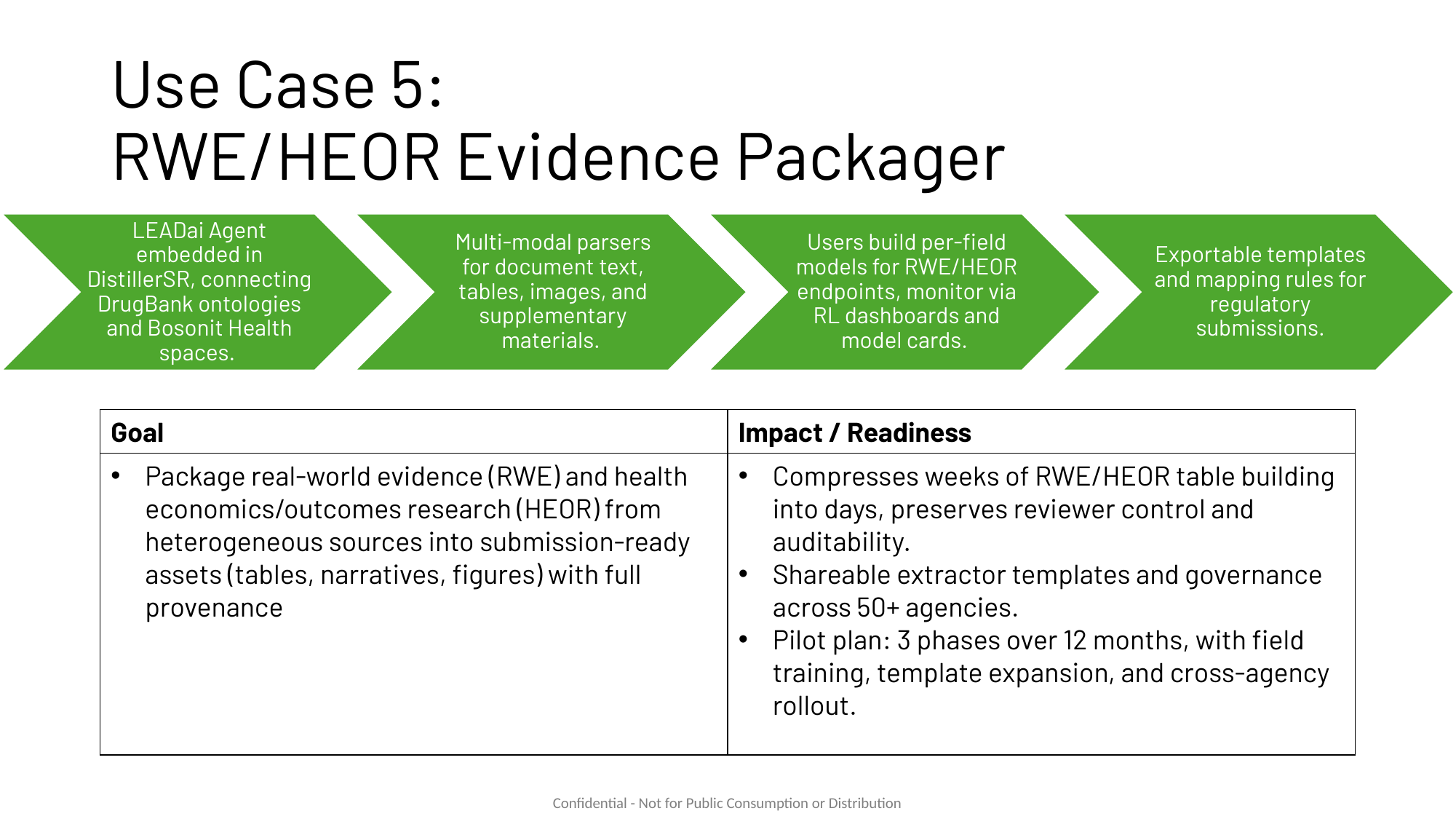

# Use Case 5: RWE/HEOR Evidence Packager
LEADai Agent embedded in DistillerSR, connecting DrugBank ontologies and Bosonit Health spaces.
Multi-modal parsers for document text, tables, images, and supplementary materials.
Users build per-field models for RWE/HEOR endpoints, monitor via RL dashboards and model cards.
Exportable templates and mapping rules for regulatory submissions.
| Goal | Impact / Readiness |
| --- | --- |
| Package real-world evidence (RWE) and health economics/outcomes research (HEOR) from heterogeneous sources into submission-ready assets (tables, narratives, figures) with full provenance | Compresses weeks of RWE/HEOR table building into days, preserves reviewer control and auditability. Shareable extractor templates and governance across 50+ agencies. Pilot plan: 3 phases over 12 months, with field training, template expansion, and cross-agency rollout. |